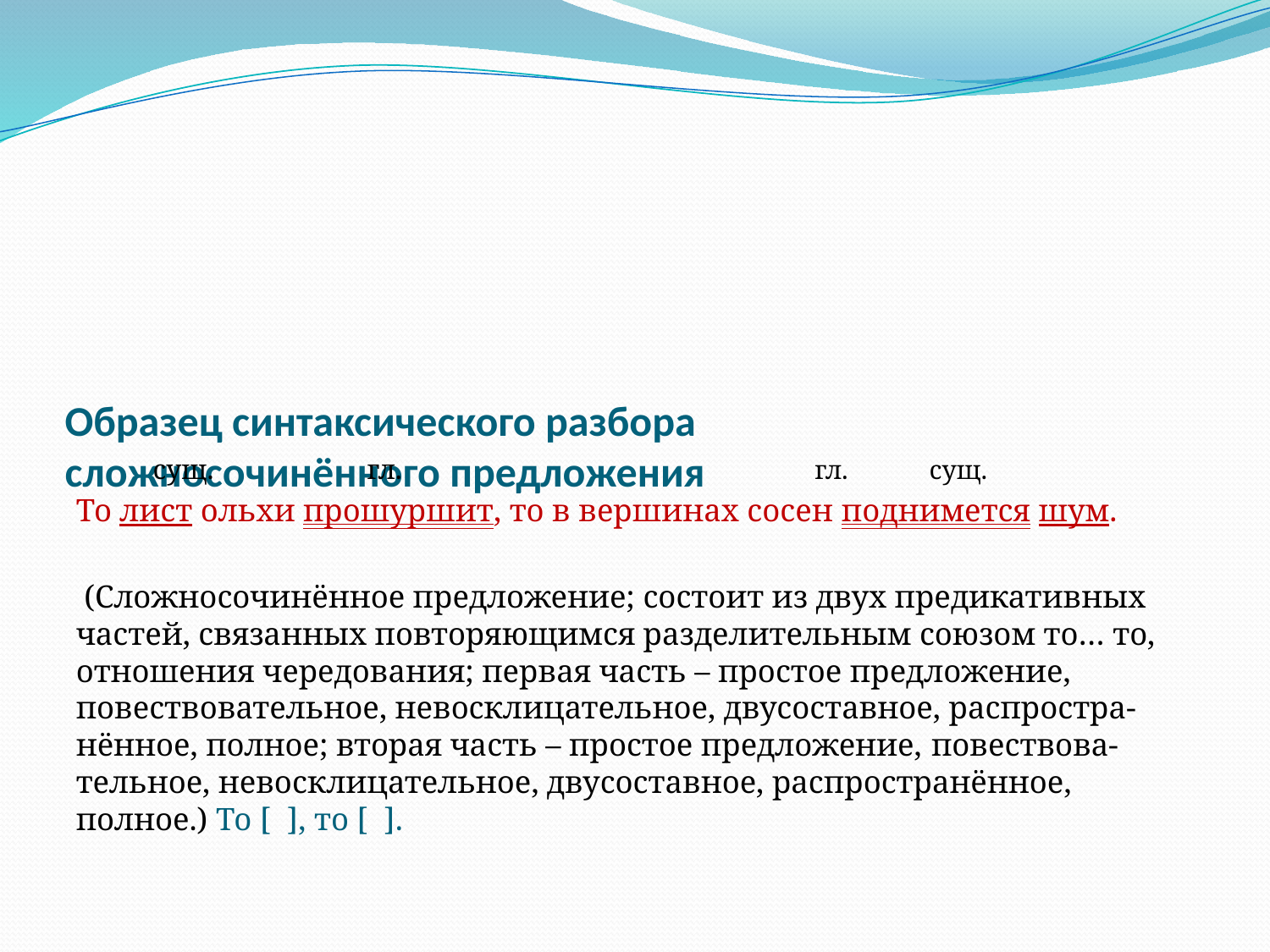

# Образец синтаксического разбора сложносочинённого предложения
           сущ.                      гл.                                                           гл.            сущ.
То лист ольхи прошуршит, то в вершинах сосен поднимется шум.

 (Сложносочинённое предложение; состоит из двух предикативных частей, связанных повторяющимся разделительным союзом то… то, отношения чередования; первая часть – простое предложение, повествовательное, невосклицательное, двусоставное, распростра-нённое, полное; вторая часть – простое предложение, повествова-тельное, невосклицательное, двусоставное, распространённое, полное.) То [  ], то [  ].